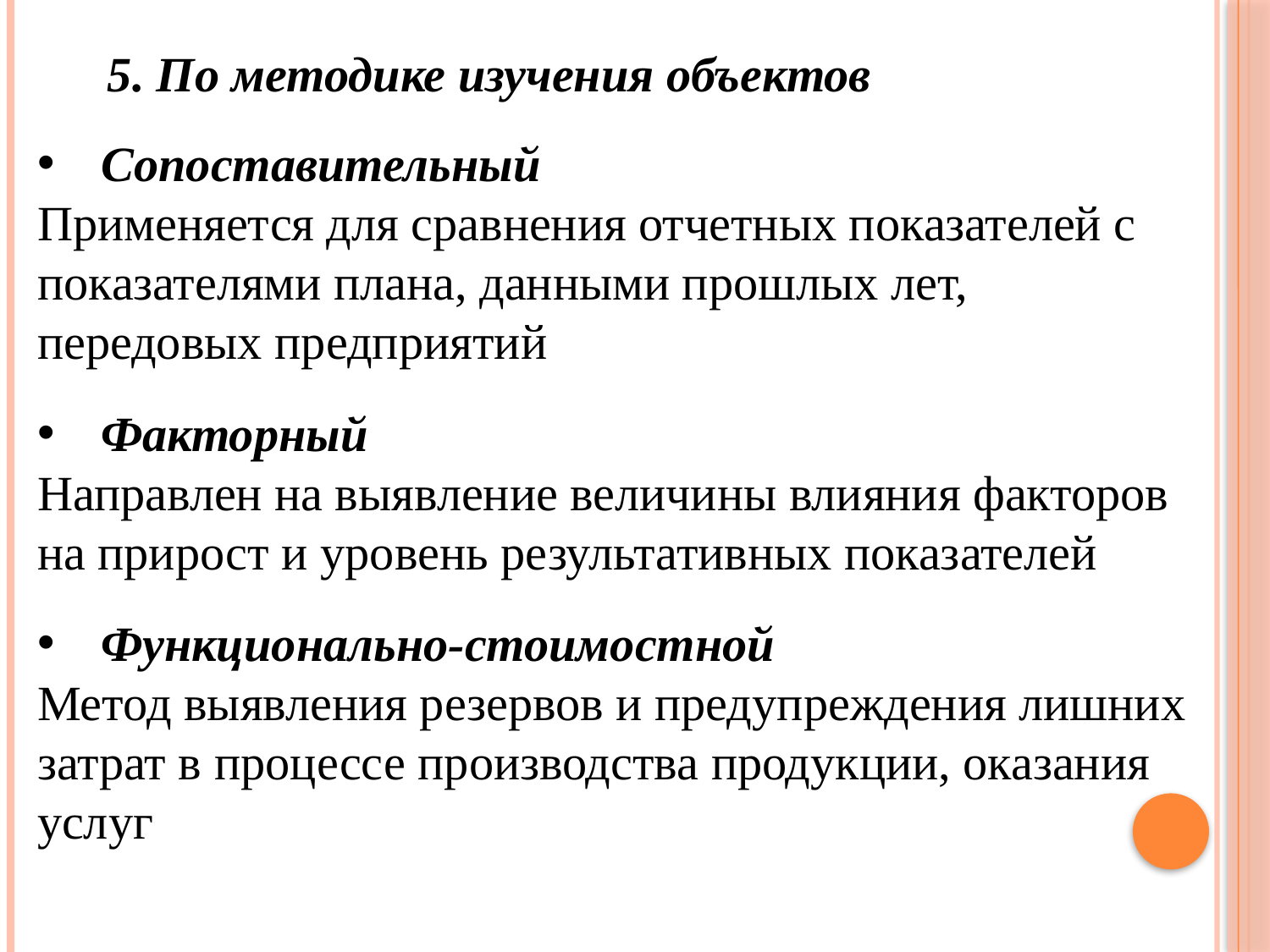

5. По методике изучения объектов
Сопоставительный
Применяется для сравнения отчетных показателей с показателями плана, данными прошлых лет, передовых предприятий
Факторный
Направлен на выявление величины влияния факторов на прирост и уровень результативных показателей
Функционально-стоимостной
Метод выявления резервов и предупреждения лишних затрат в процессе производства продукции, оказания услуг